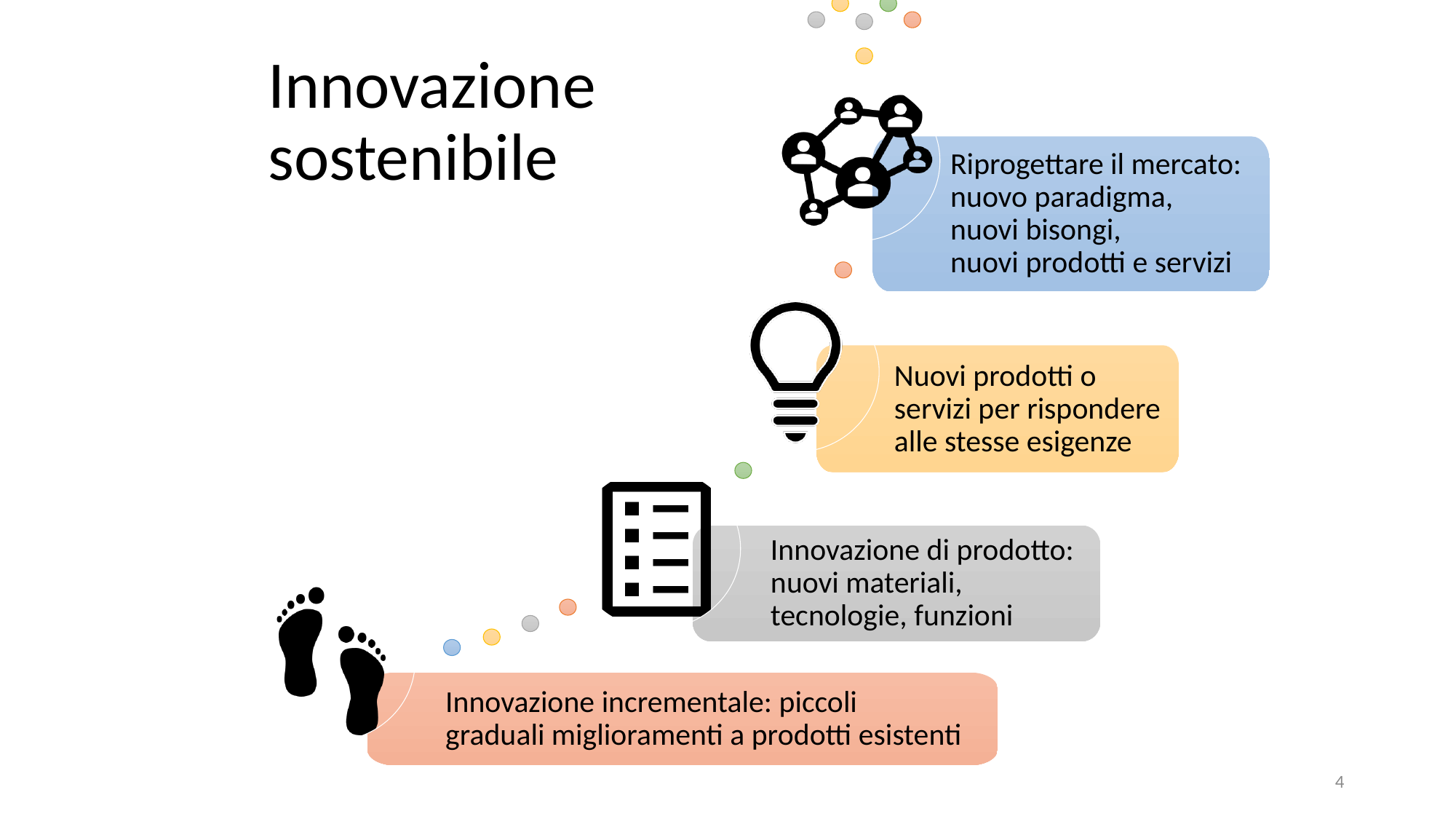

Riprogettare il mercato:
nuovo paradigma,
nuovi bisongi,
nuovi prodotti e servizi

Nuovi prodotti o servizi per rispondere alle stesse esigenze

Innovazione di prodotto: nuovi materiali, tecnologie, funzioni

Innovazione incrementale: piccoli
graduali miglioramenti a prodotti esistenti
# Innovazione sostenibile

4